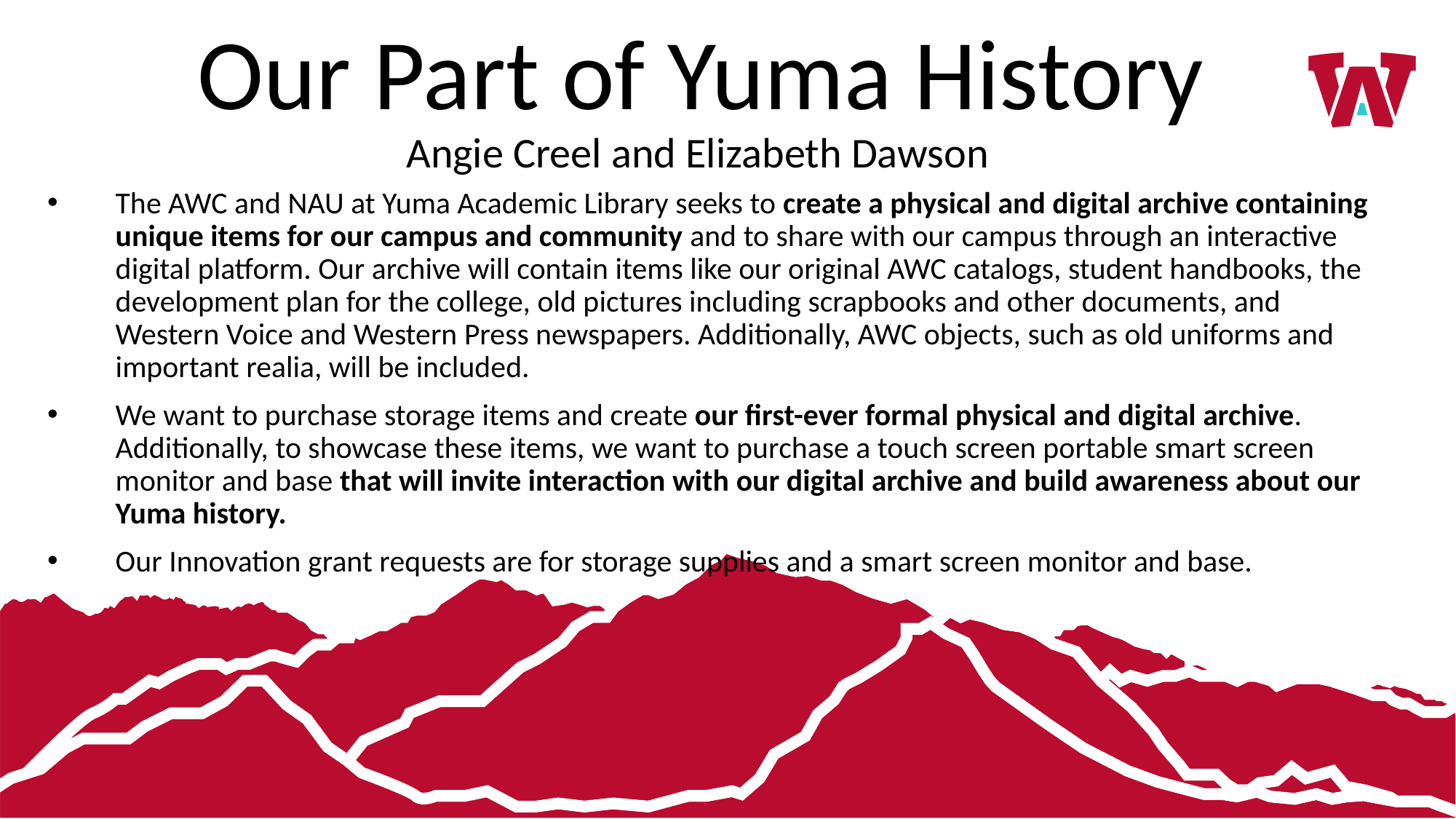

# Our Part of Yuma History
Angie Creel and Elizabeth Dawson
The AWC and NAU at Yuma Academic Library seeks to create a physical and digital archive containing unique items for our campus and community and to share with our campus through an interactive digital platform. Our archive will contain items like our original AWC catalogs, student handbooks, the development plan for the college, old pictures including scrapbooks and other documents, and Western Voice and Western Press newspapers. Additionally, AWC objects, such as old uniforms and important realia, will be included.
We want to purchase storage items and create our first-ever formal physical and digital archive. Additionally, to showcase these items, we want to purchase a touch screen portable smart screen monitor and base that will invite interaction with our digital archive and build awareness about our Yuma history.
Our Innovation grant requests are for storage supplies and a smart screen monitor and base.